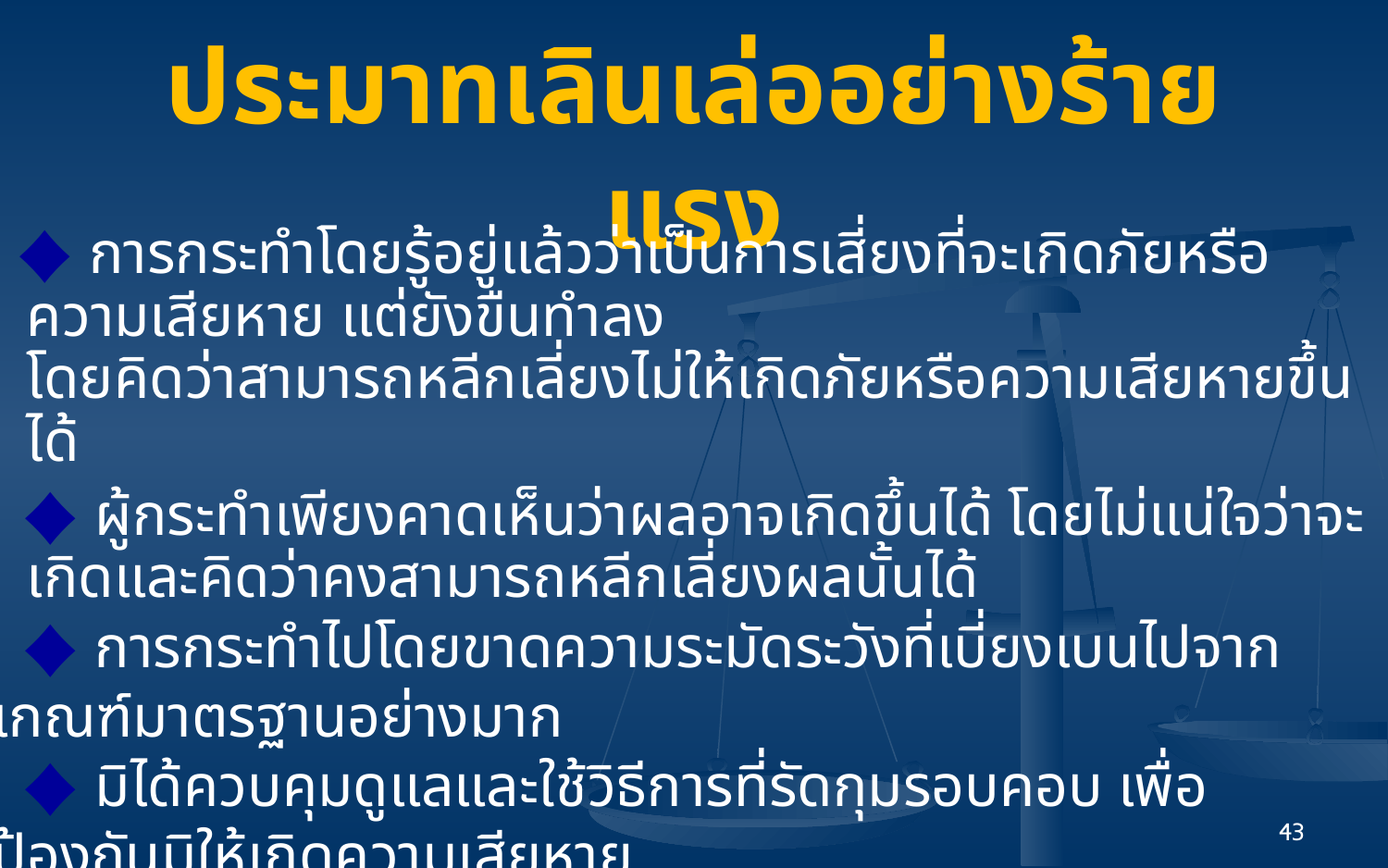

# ประมาทเลินเล่ออย่างร้ายแรง
  ♦ การกระทำโดยรู้อยู่แล้วว่าเป็นการเสี่ยงที่จะเกิดภัยหรือความเสียหาย แต่ยังขืนทำลง
โดยคิดว่าสามารถหลีกเลี่ยงไม่ให้เกิดภัยหรือความเสียหายขึ้นได้
  ♦ ผู้กระทำเพียงคาดเห็นว่าผลอาจเกิดขึ้นได้ โดยไม่แน่ใจว่าจะเกิดและคิดว่าคงสามารถหลีกเลี่ยงผลนั้นได้
  ♦ การกระทำไปโดยขาดความระมัดระวังที่เบี่ยงเบนไปจากเกณฑ์มาตรฐานอย่างมาก
  ♦ มิได้ควบคุมดูแลและใช้วิธีการที่รัดกุมรอบคอบ เพื่อป้องกันมิให้เกิดความเสียหาย
  ♦ ไม่ได้ใช้ความระมัดระวังตามปกติดังเช่นที่เคยปฏิบัติ

43